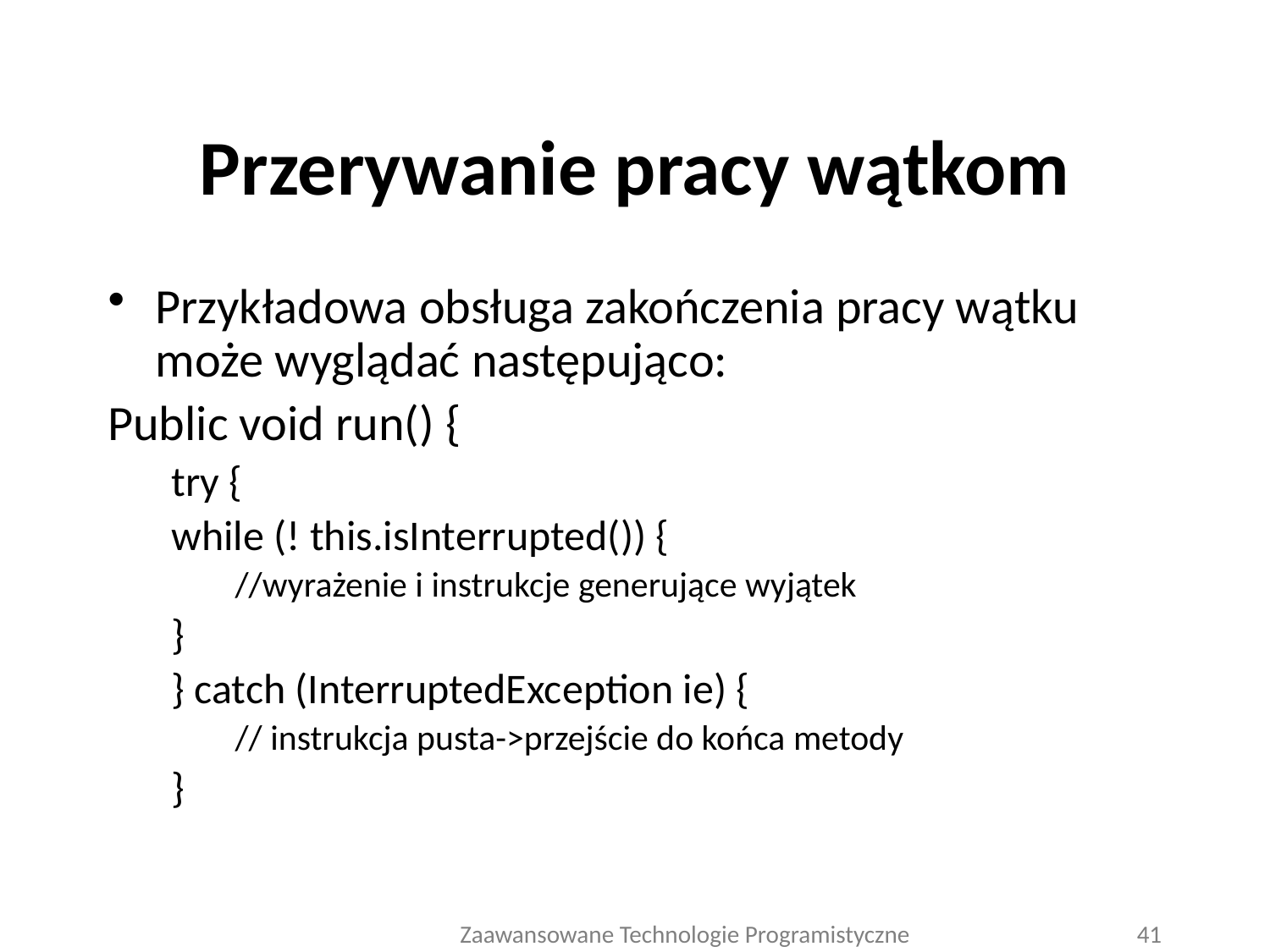

# Przerywanie pracy wątkom
Przykładowa obsługa zakończenia pracy wątku może wyglądać następująco:
Public void run() {
try {
while (! this.isInterrupted()) {
//wyrażenie i instrukcje generujące wyjątek
}
} catch (InterruptedException ie) {
// instrukcja pusta->przejście do końca metody
}
Zaawansowane Technologie Programistyczne
41